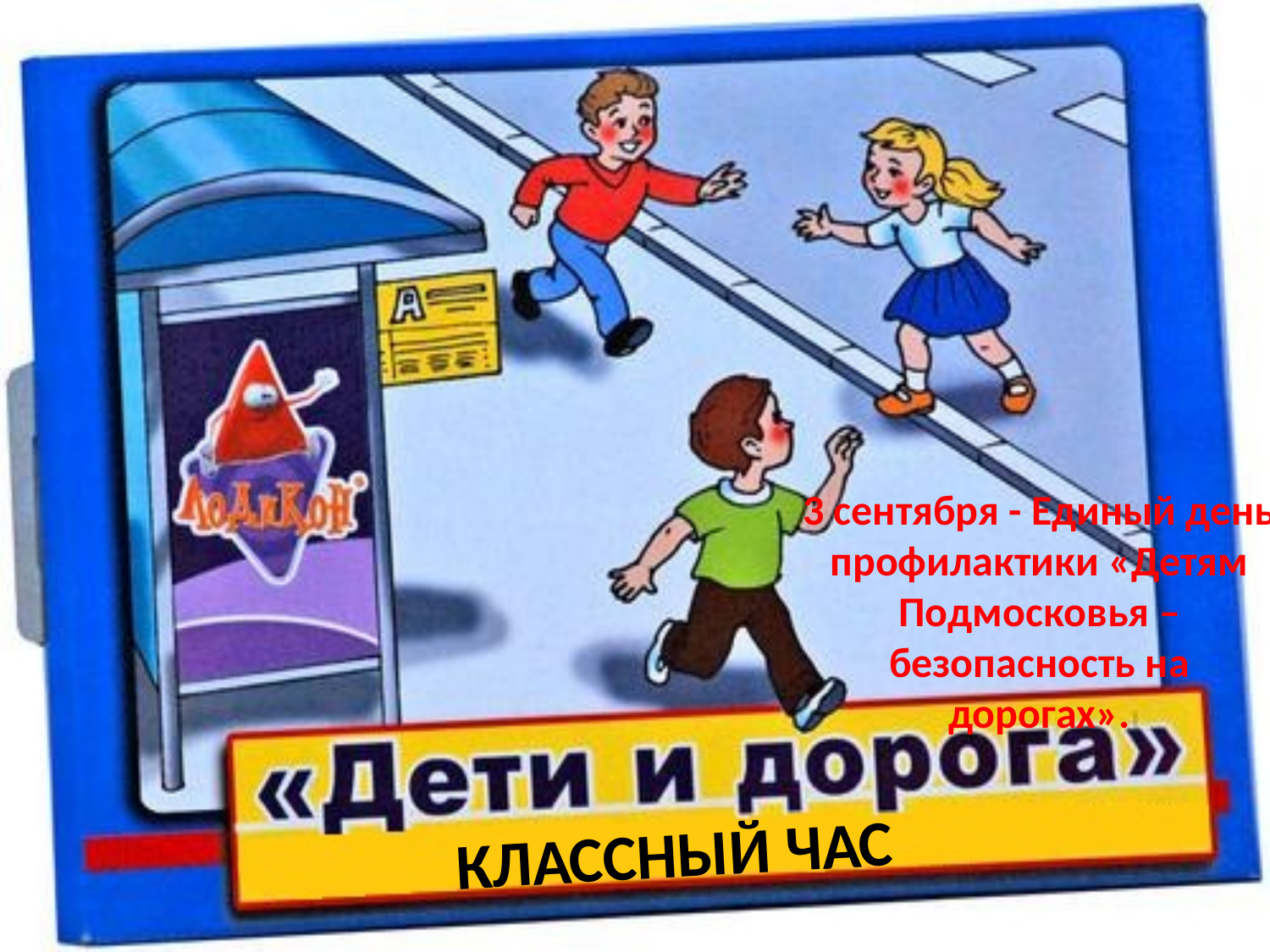

3 сентября - Единый день профилактики «Детям Подмосковья – безопасность на дорогах».
# КЛАССНЫЙ ЧАС